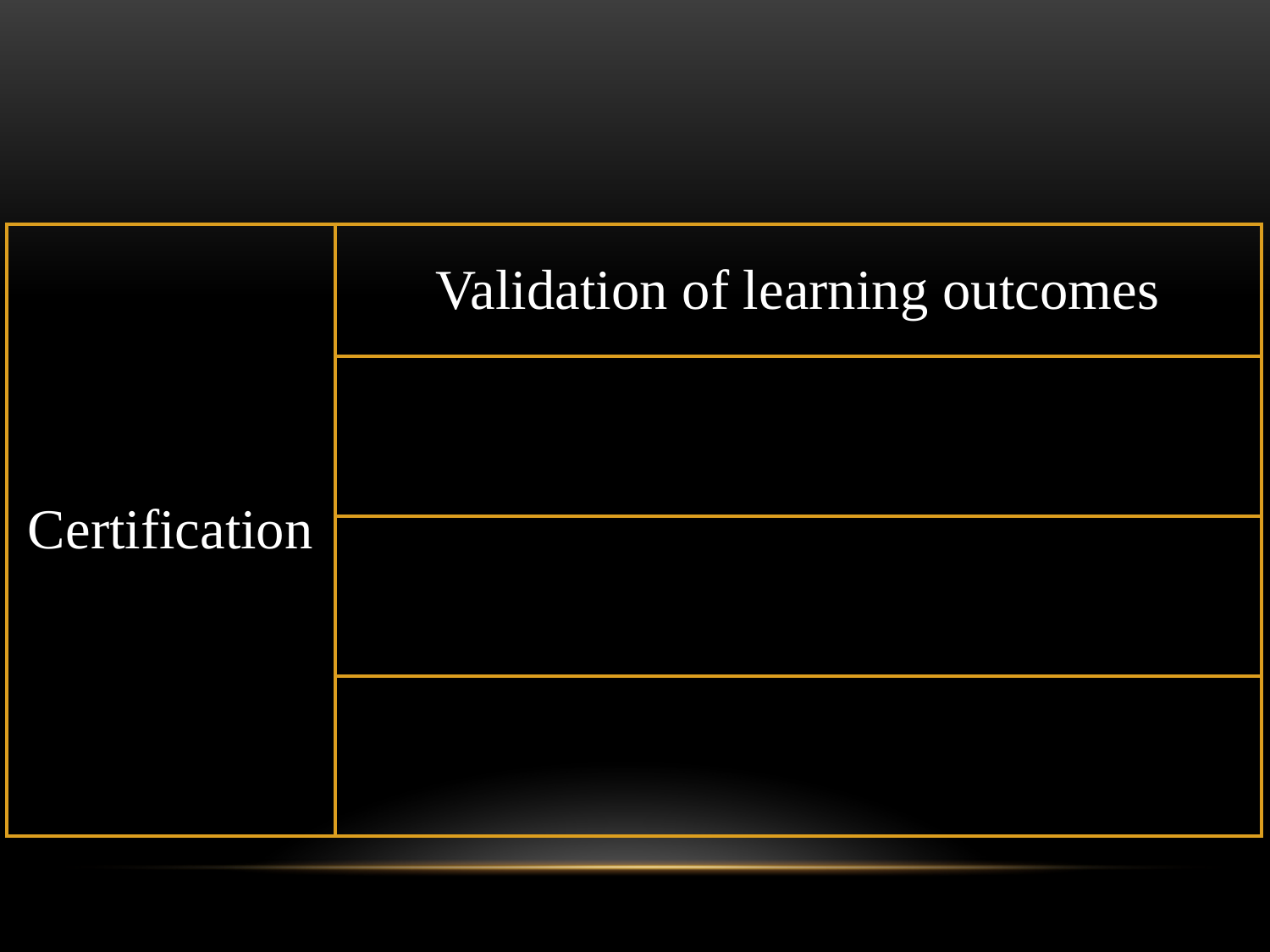

| Certification | Validation of learning outcomes |
| --- | --- |
|  |  |
|  |  |
|  |  |